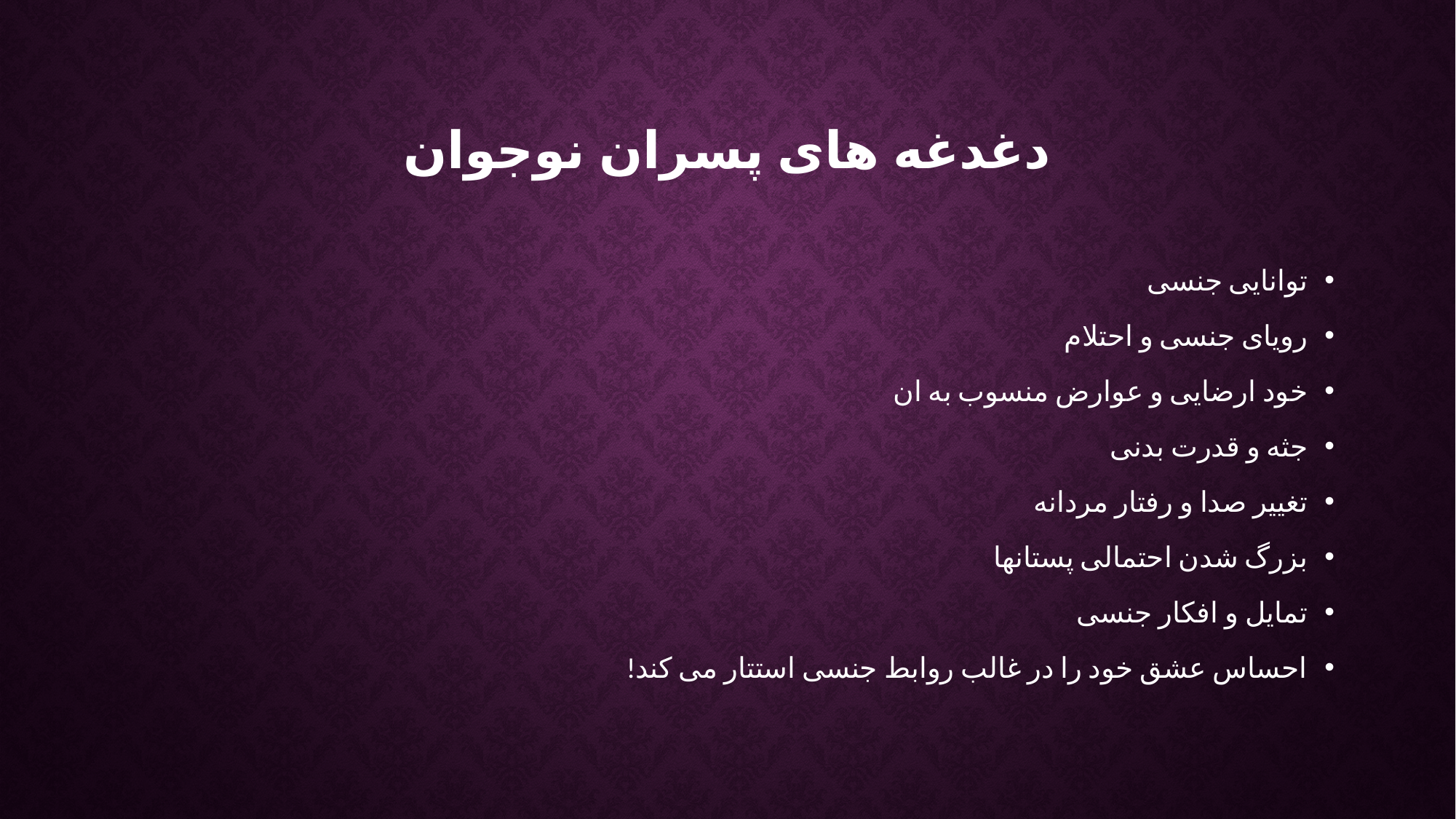

# دغدغه های پسران نوجوان
توانایی جنسی
رویای جنسی و احتلام
خود ارضایی و عوارض منسوب به ان
جثه و قدرت بدنی
تغییر صدا و رفتار مردانه
بزرگ شدن احتمالی پستانها
تمایل و افکار جنسی
احساس عشق خود را در غالب روابط جنسی استتار می کند!